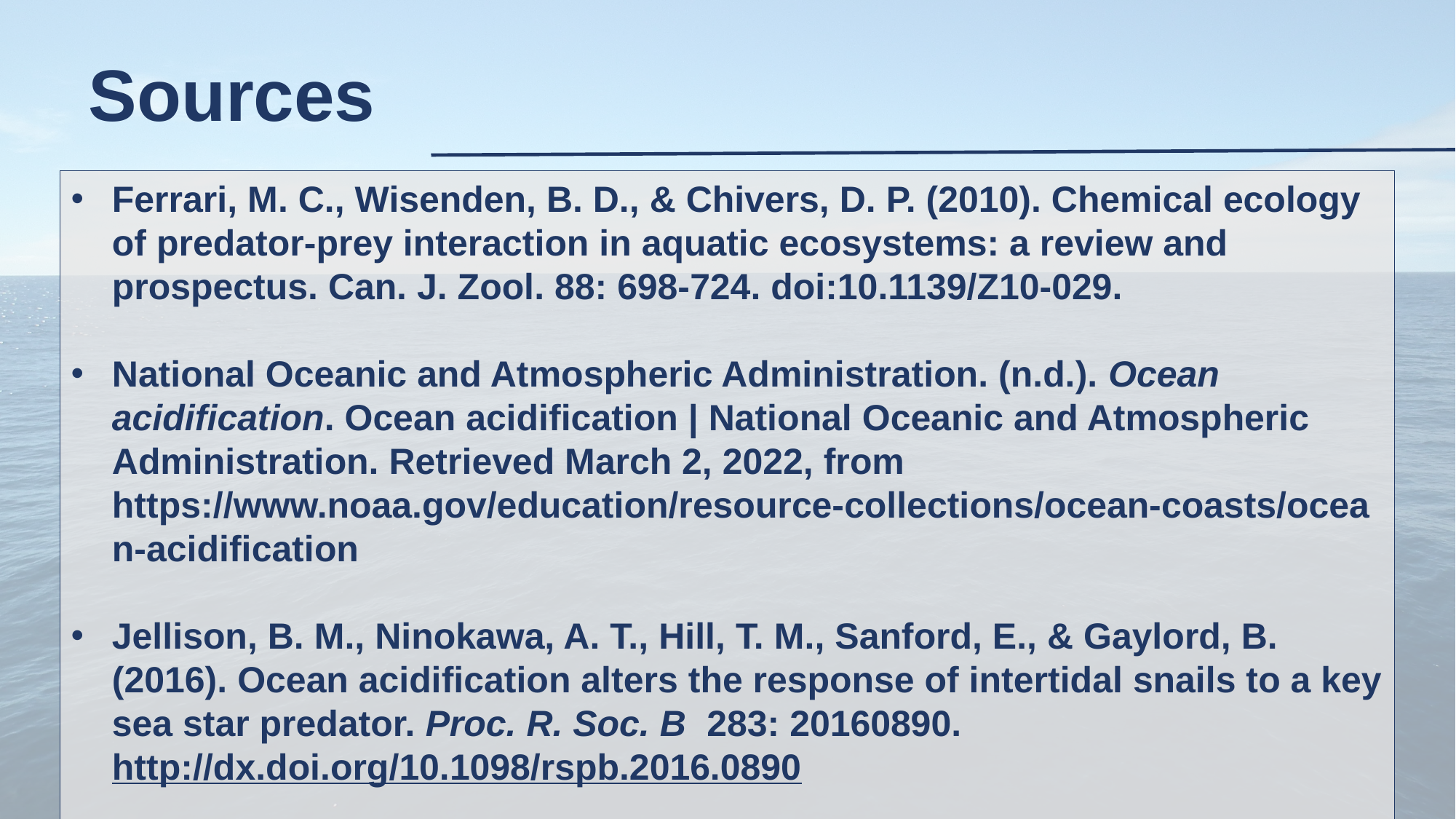

Sources
Ferrari, M. C., Wisenden, B. D., & Chivers, D. P. (2010). Chemical ecology of predator-prey interaction in aquatic ecosystems: a review and prospectus. Can. J. Zool. 88: 698-724. doi:10.1139/Z10-029.

National Oceanic and Atmospheric Administration. (n.d.). Ocean acidification. Ocean acidification | National Oceanic and Atmospheric Administration. Retrieved March 2, 2022, from https://www.noaa.gov/education/resource-collections/ocean-coasts/ocean-acidification

Jellison, B. M., Ninokawa, A. T., Hill, T. M., Sanford, E., & Gaylord, B. (2016). Ocean acidification alters the response of intertidal snails to a key sea star predator. Proc. R. Soc. B  283: 20160890. http://dx.doi.org/10.1098/rspb.2016.0890

Jellison, Brittany M. et al. (2016), Data from: Ocean acidification alters the response of intertidal snails to a key sea star predator, Dryad, Dataset, https://doi.org/10.5061/dryad.38m23